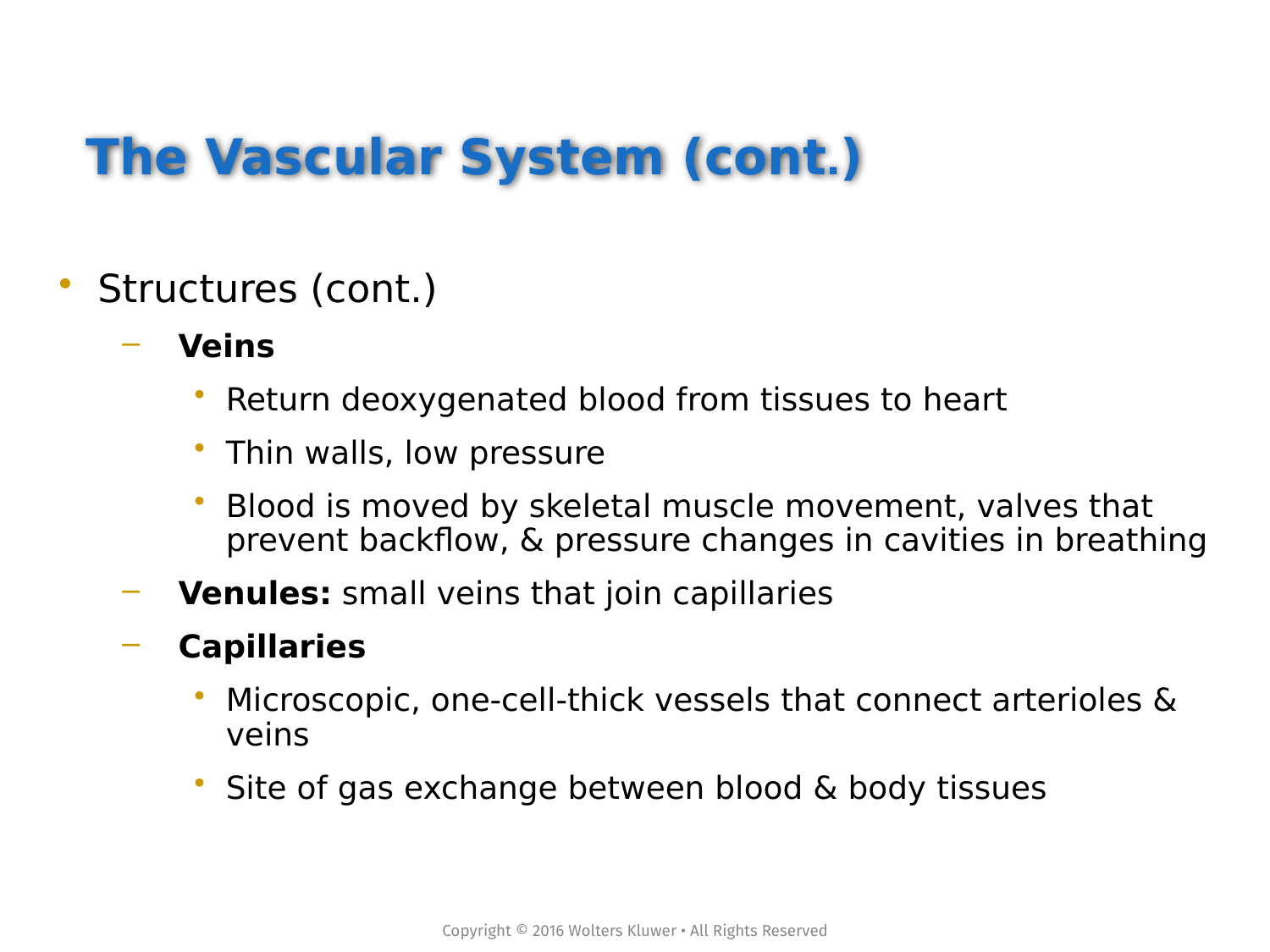

# The Vascular System (cont.)
Structures (cont.)
Veins
Return deoxygenated blood from tissues to heart
Thin walls, low pressure
Blood is moved by skeletal muscle movement, valves that prevent backflow, & pressure changes in cavities in breathing
Venules: small veins that join capillaries
Capillaries
Microscopic, one-cell-thick vessels that connect arterioles & veins
Site of gas exchange between blood & body tissues